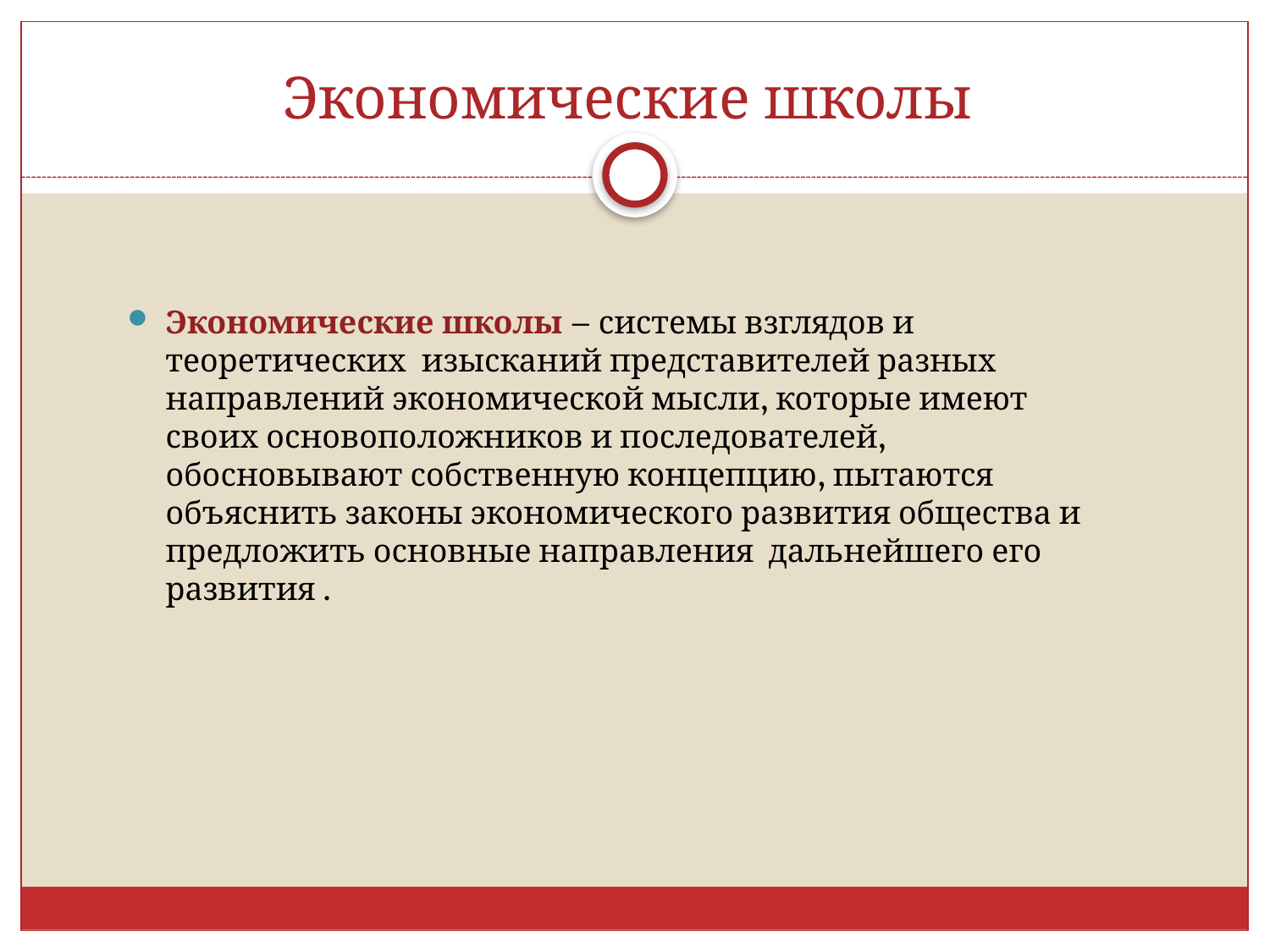

# Экономические школы
Экономические школы – системы взглядов и теоретических  изысканий представителей разных направлений экономической мысли, которые имеют своих основоположников и последователей, обосновывают собственную концепцию, пытаются объяснить законы экономического развития общества и предложить основные направления  дальнейшего его развития .